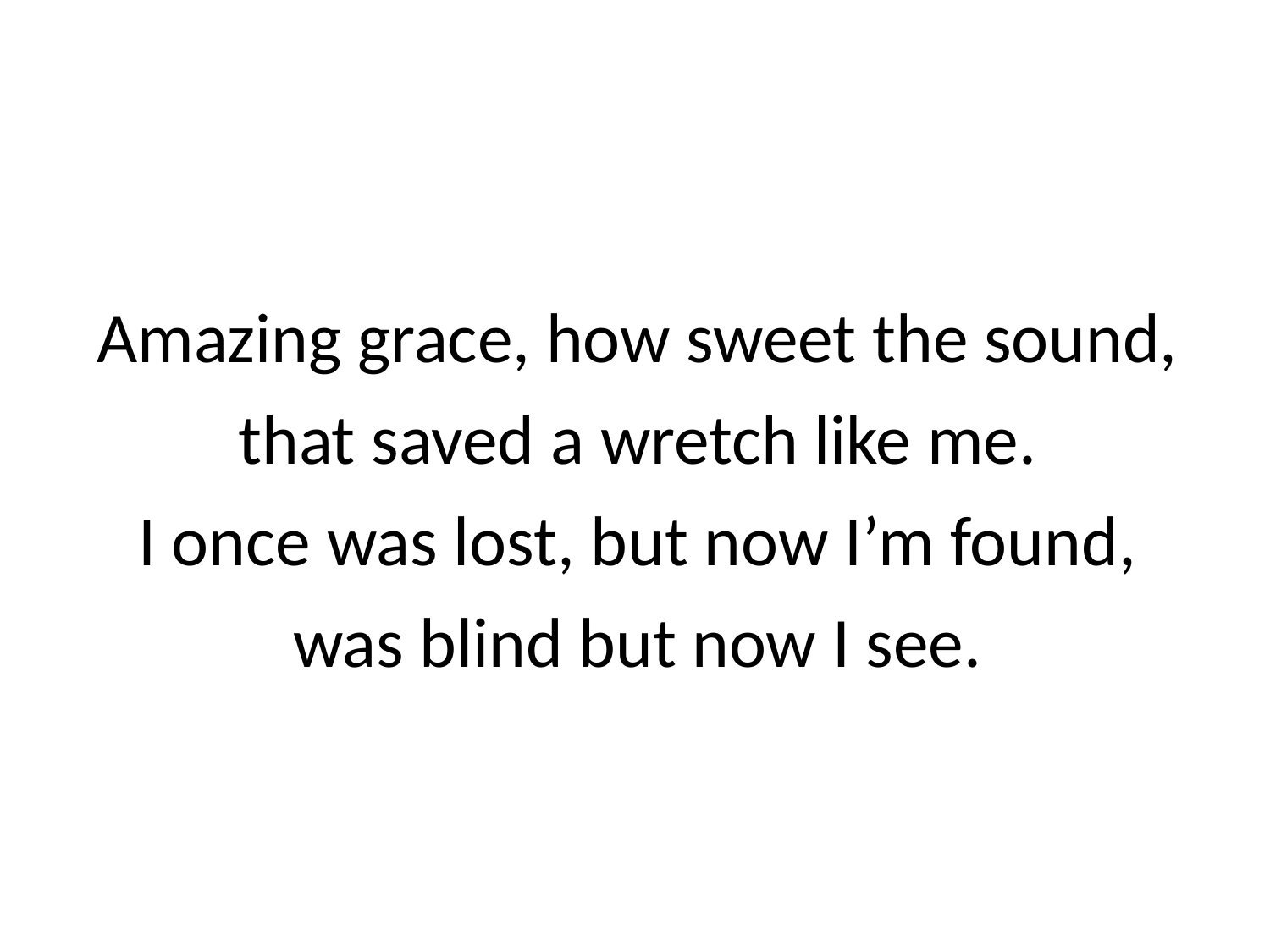

Amazing grace, how sweet the sound, that saved a wretch like me.
I once was lost, but now I’m found, was blind but now I see.